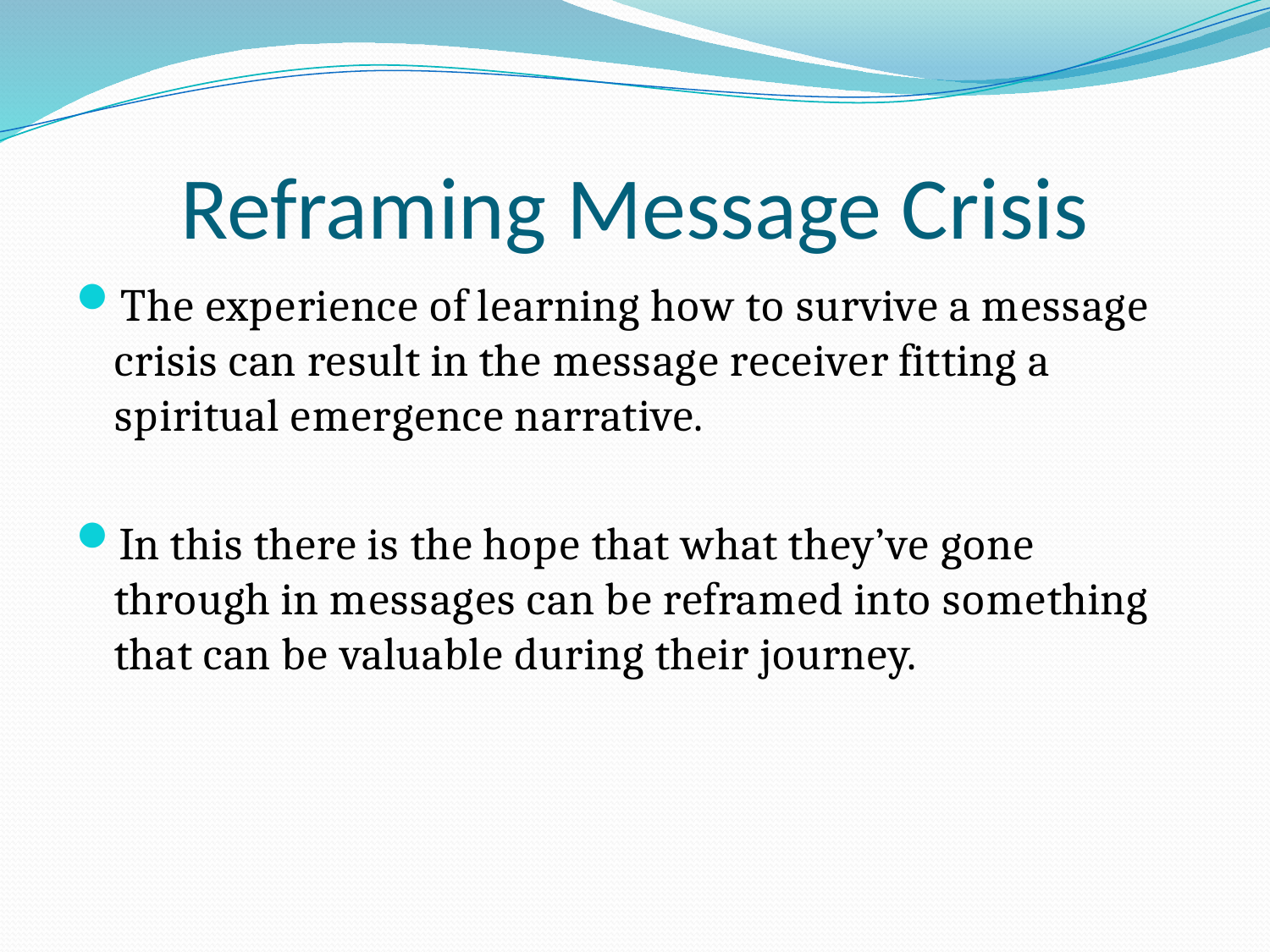

# Reframing Message Crisis
The experience of learning how to survive a message crisis can result in the message receiver fitting a spiritual emergence narrative.

In this there is the hope that what they’ve gone through in messages can be reframed into something that can be valuable during their journey.